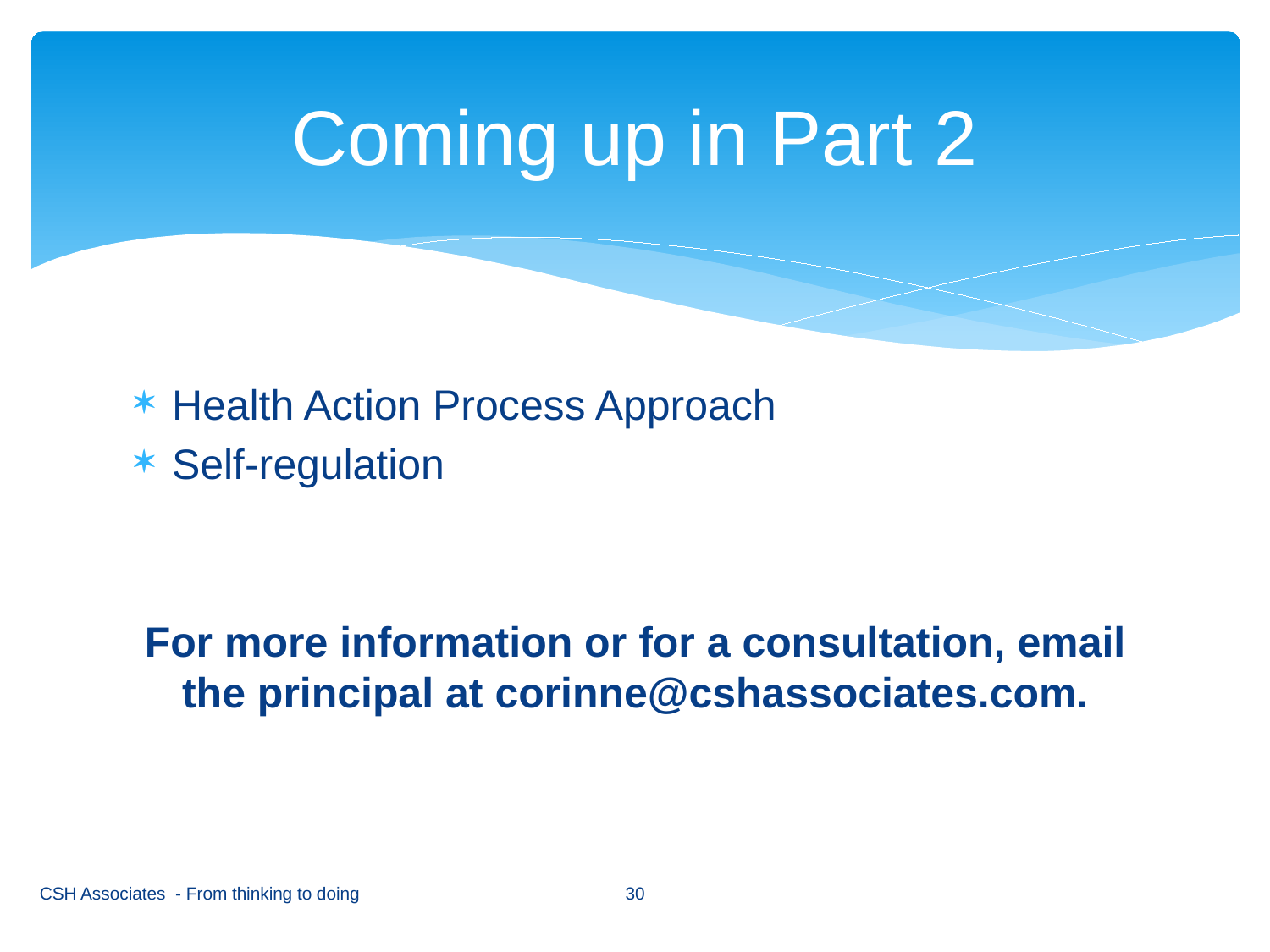

# Coming up in Part 2
Health Action Process Approach
Self-regulation

For more information or for a consultation, email the principal at corinne@cshassociates.com.
30
CSH Associates  - From thinking to doing